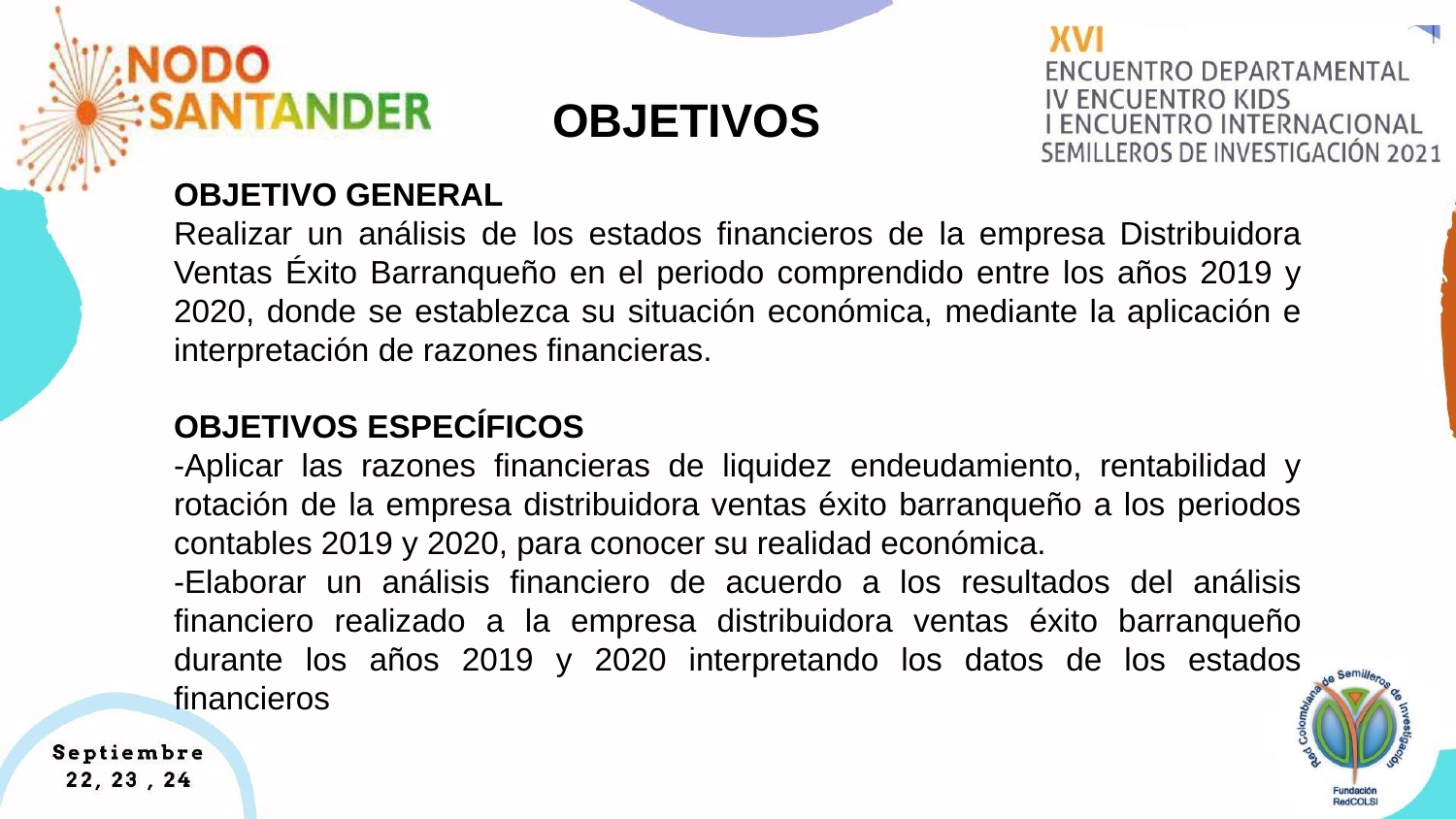

# OBJETIVOS
OBJETIVO GENERAL
Realizar un análisis de los estados financieros de la empresa Distribuidora Ventas Éxito Barranqueño en el periodo comprendido entre los años 2019 y 2020, donde se establezca su situación económica, mediante la aplicación e interpretación de razones financieras.

OBJETIVOS ESPECÍFICOS
-Aplicar las razones financieras de liquidez endeudamiento, rentabilidad y rotación de la empresa distribuidora ventas éxito barranqueño a los periodos contables 2019 y 2020, para conocer su realidad económica.
-Elaborar un análisis financiero de acuerdo a los resultados del análisis financiero realizado a la empresa distribuidora ventas éxito barranqueño durante los años 2019 y 2020 interpretando los datos de los estados financieros